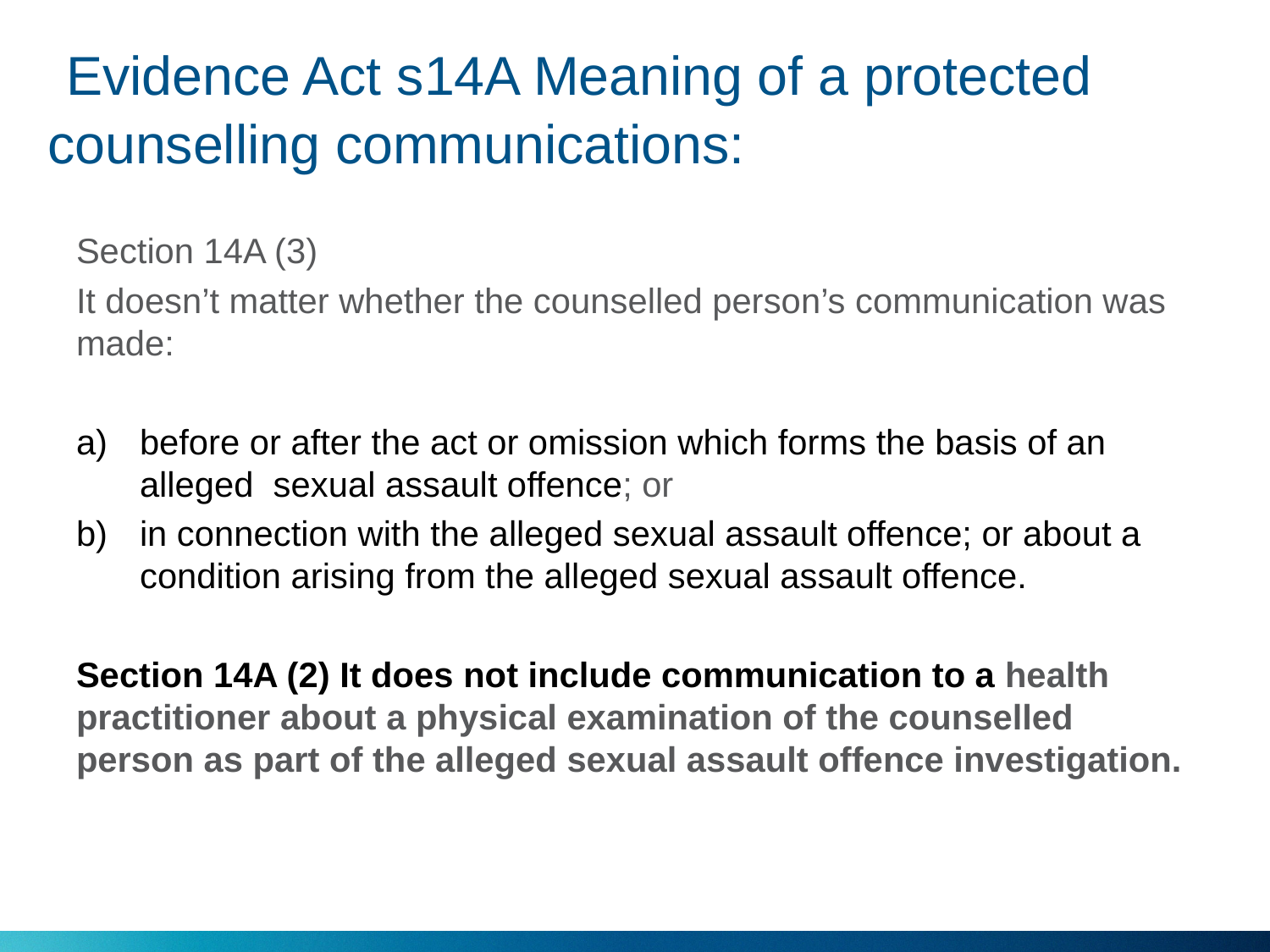

# Evidence Act s14A Meaning of a protected counselling communications:
Section 14A (3)
It doesn’t matter whether the counselled person’s communication was made:

before or after the act or omission which forms the basis of an 	alleged  sexual assault offence; or
in connection with the alleged sexual assault offence; or about a condition arising from the alleged sexual assault offence.

Section 14A (2) It does not include communication to a health practitioner about a physical examination of the counselled person as part of the alleged sexual assault offence investigation.